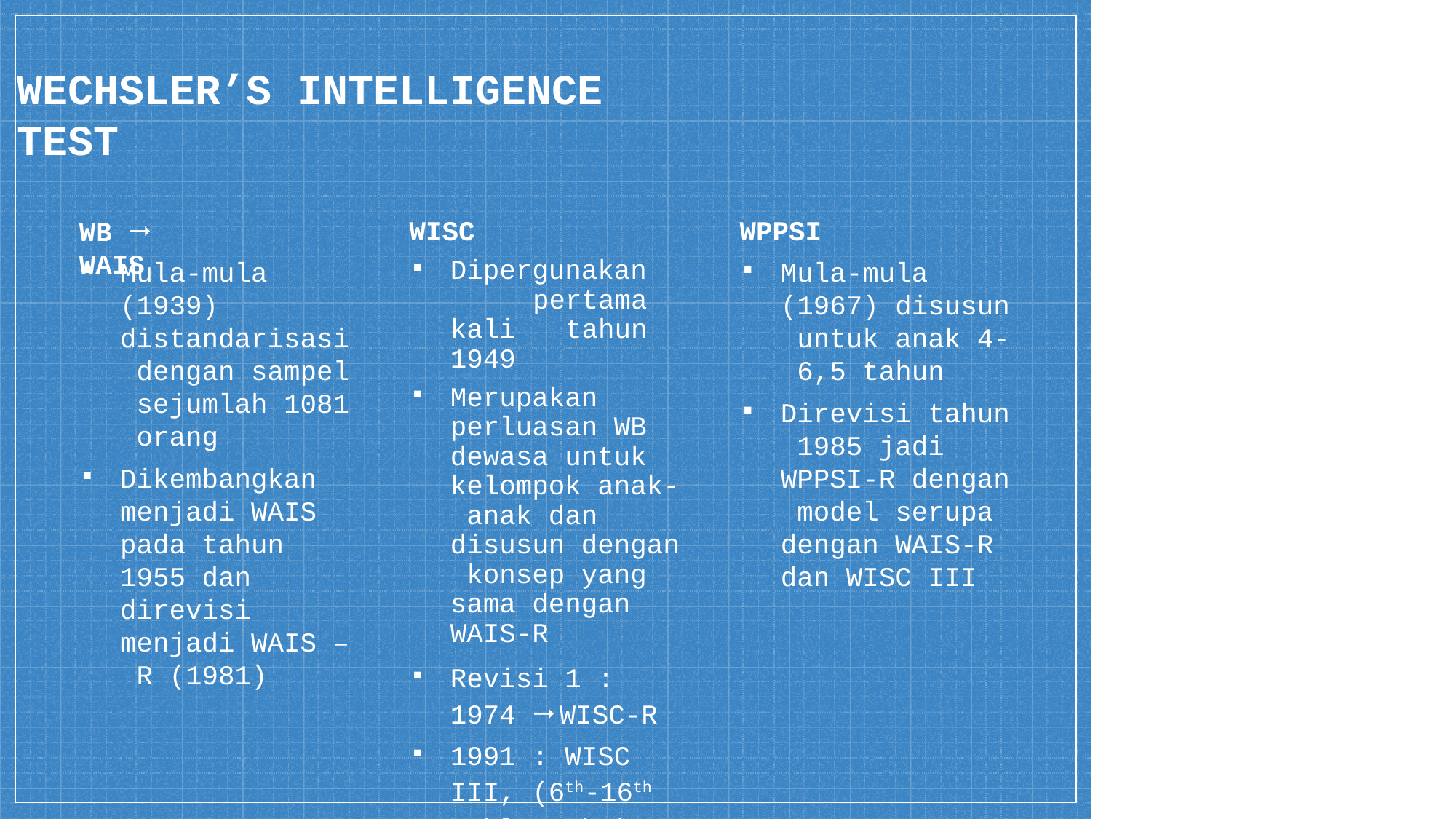

# WECHSLER’S INTELLIGENCE TEST
WISC
WPPSI
WB ⭢	WAIS
Dipergunakan  pertama kali  tahun 1949
Merupakan  perluasan WB  dewasa untuk  kelompok anak-  anak dan  disusun dengan  konsep yang  sama dengan  WAIS-R
Revisi 1 :  1974 ⭢	WISC-R
1991 : WISC
III, (6th-16th
11bl 30 hr)
Mula-mula  (1939)  distandarisasi  dengan sampel  sejumlah 1081  orang
Dikembangkan  menjadi WAIS  pada tahun  1955 dan  direvisi  menjadi WAIS –  R (1981)
Mula-mula  (1967) disusun  untuk anak 4-  6,5 tahun
Direvisi tahun  1985 jadi  WPPSI-R dengan  model serupa  dengan WAIS-R  dan WISC III